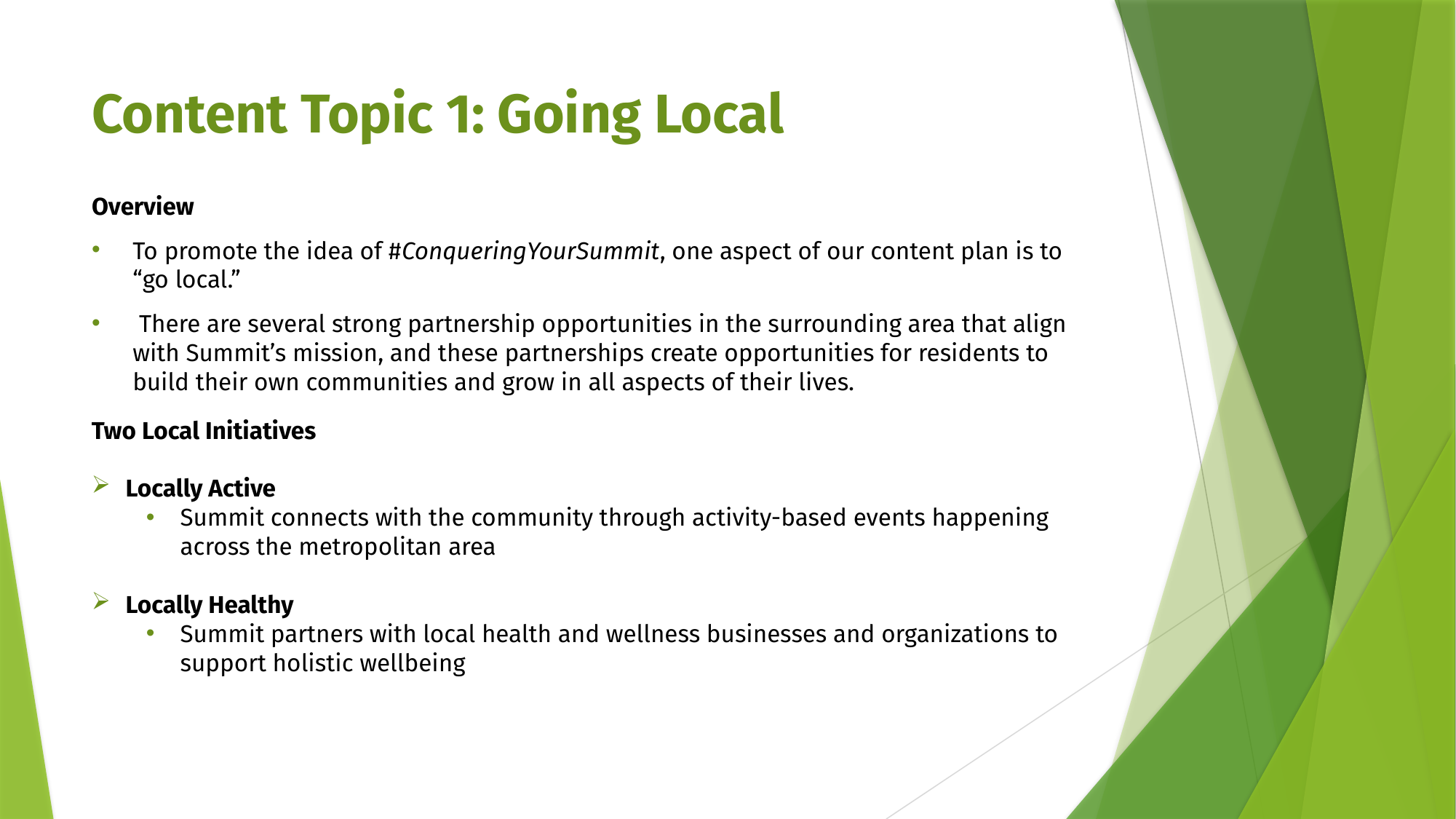

# Content Topic 1: Going Local
Overview
To promote the idea of #ConqueringYourSummit, one aspect of our content plan is to “go local.”
 There are several strong partnership opportunities in the surrounding area that align with Summit’s mission, and these partnerships create opportunities for residents to build their own communities and grow in all aspects of their lives.
Two Local Initiatives

Locally Active
Summit connects with the community through activity-based events happening across the metropolitan area

Locally Healthy
Summit partners with local health and wellness businesses and organizations to support holistic wellbeing